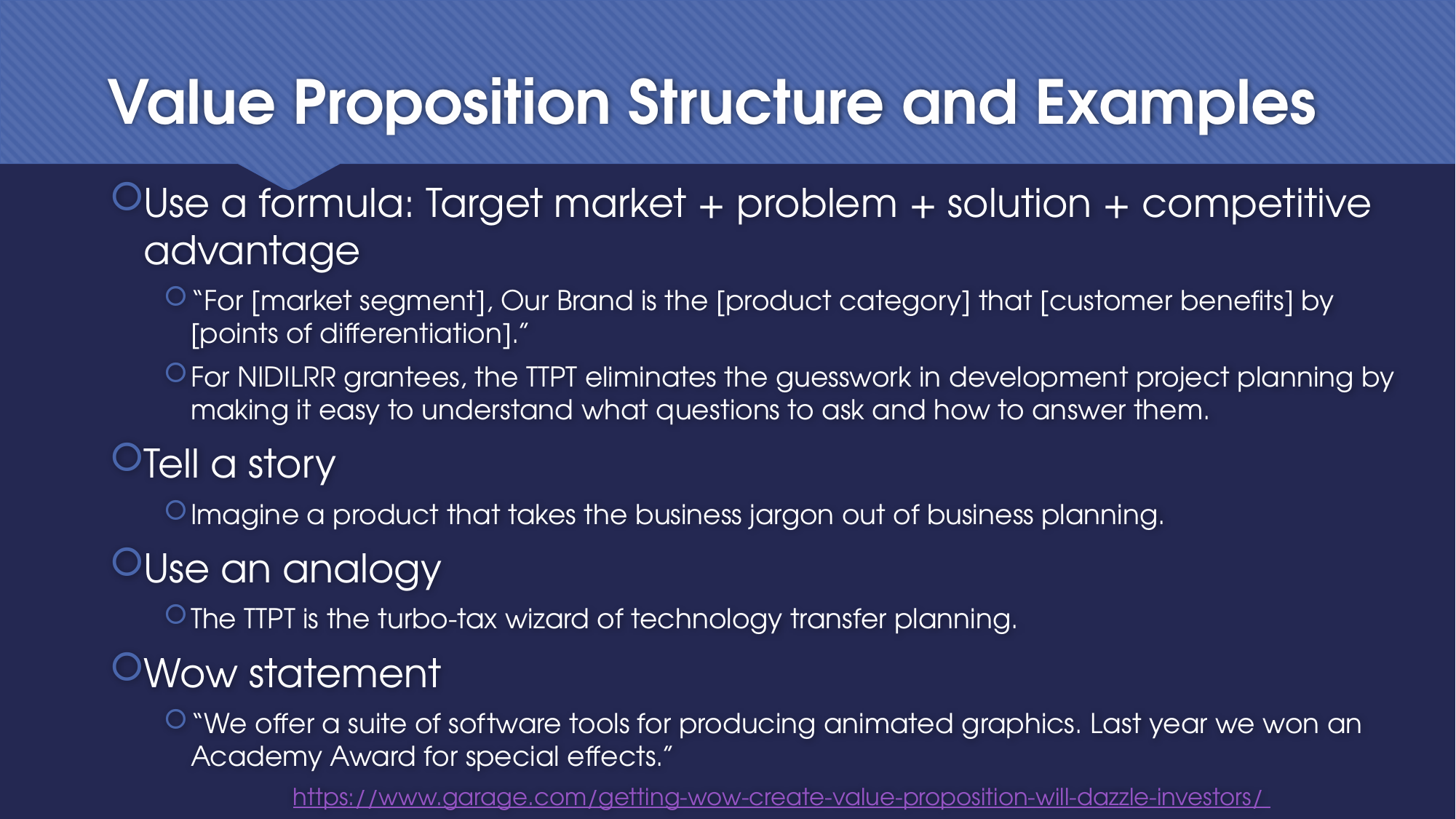

# Value Proposition Structure and Examples
Use a formula: Target market + problem + solution + competitive advantage
“For [market segment], Our Brand is the [product category] that [customer benefits] by [points of differentiation].”
For NIDILRR grantees, the TTPT eliminates the guesswork in development project planning by making it easy to understand what questions to ask and how to answer them.
Tell a story
Imagine a product that takes the business jargon out of business planning.
Use an analogy
The TTPT is the turbo-tax wizard of technology transfer planning.
Wow statement
“We offer a suite of software tools for producing animated graphics. Last year we won an Academy Award for special effects.”
https://www.garage.com/getting-wow-create-value-proposition-will-dazzle-investors/